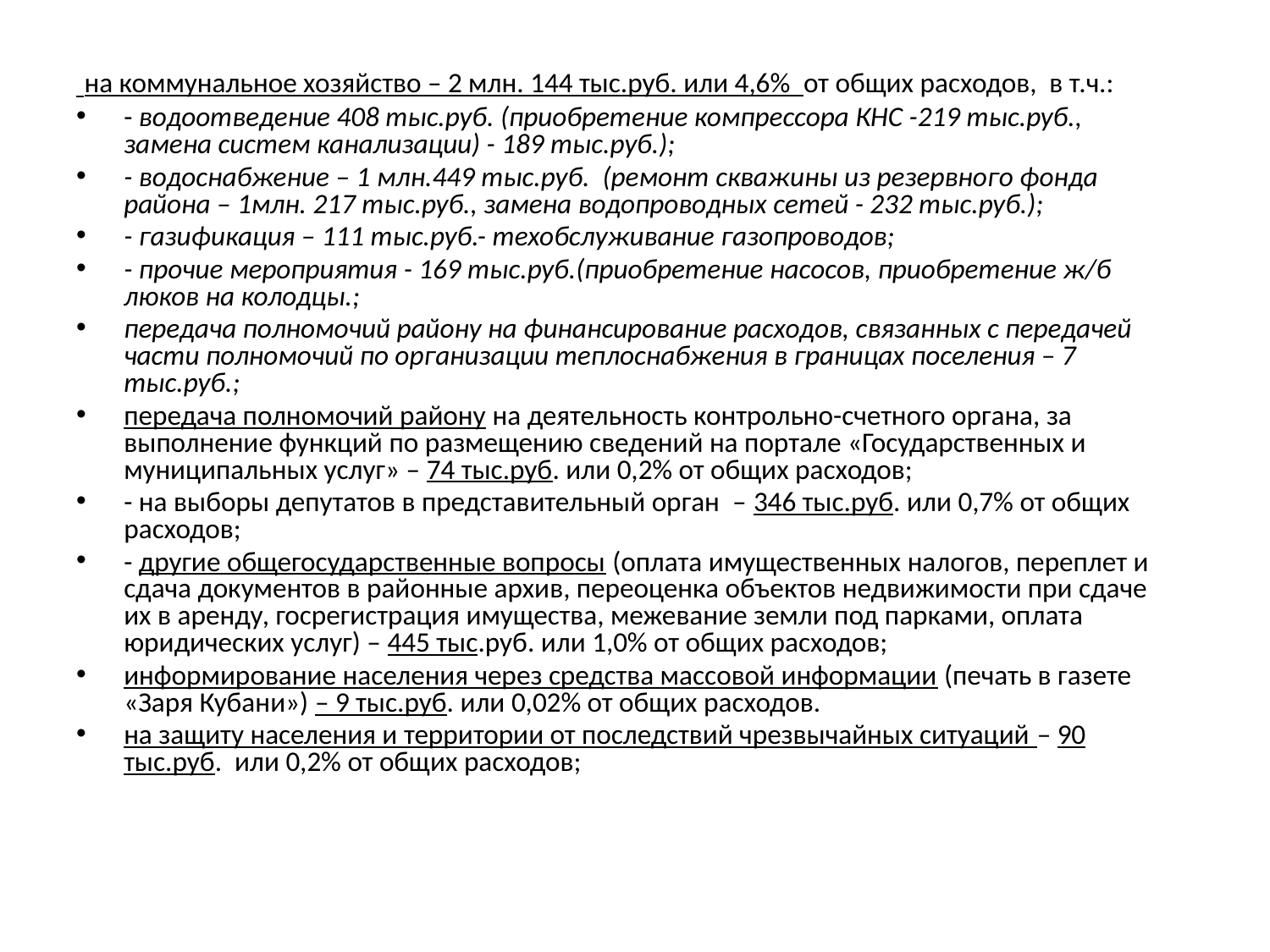

на коммунальное хозяйство – 2 млн. 144 тыс.руб. или 4,6%  от общих расходов,  в т.ч.:
- водоотведение 408 тыс.руб. (приобретение компрессора КНС -219 тыс.руб., замена систем канализации) - 189 тыс.руб.);
- водоснабжение – 1 млн.449 тыс.руб.  (ремонт скважины из резервного фонда района – 1млн. 217 тыс.руб., замена водопроводных сетей - 232 тыс.руб.);
- газификация – 111 тыс.руб.- техобслуживание газопроводов;
- прочие мероприятия - 169 тыс.руб.(приобретение насосов, приобретение ж/б люков на колодцы.;
передача полномочий району на финансирование расходов, связанных с передачей части полномочий по организации теплоснабжения в границах поселения – 7 тыс.руб.;
передача полномочий району на деятельность контрольно-счетного органа, за выполнение функций по размещению сведений на портале «Государственных и муниципальных услуг» – 74 тыс.руб. или 0,2% от общих расходов;
- на выборы депутатов в представительный орган  – 346 тыс.руб. или 0,7% от общих расходов;
- другие общегосударственные вопросы (оплата имущественных налогов, переплет и сдача документов в районные архив, переоценка объектов недвижимости при сдаче их в аренду, госрегистрация имущества, межевание земли под парками, оплата юридических услуг) – 445 тыс.руб. или 1,0% от общих расходов;
информирование населения через средства массовой информации (печать в газете «Заря Кубани») – 9 тыс.руб. или 0,02% от общих расходов.
на защиту населения и территории от последствий чрезвычайных ситуаций – 90 тыс.руб.  или 0,2% от общих расходов;